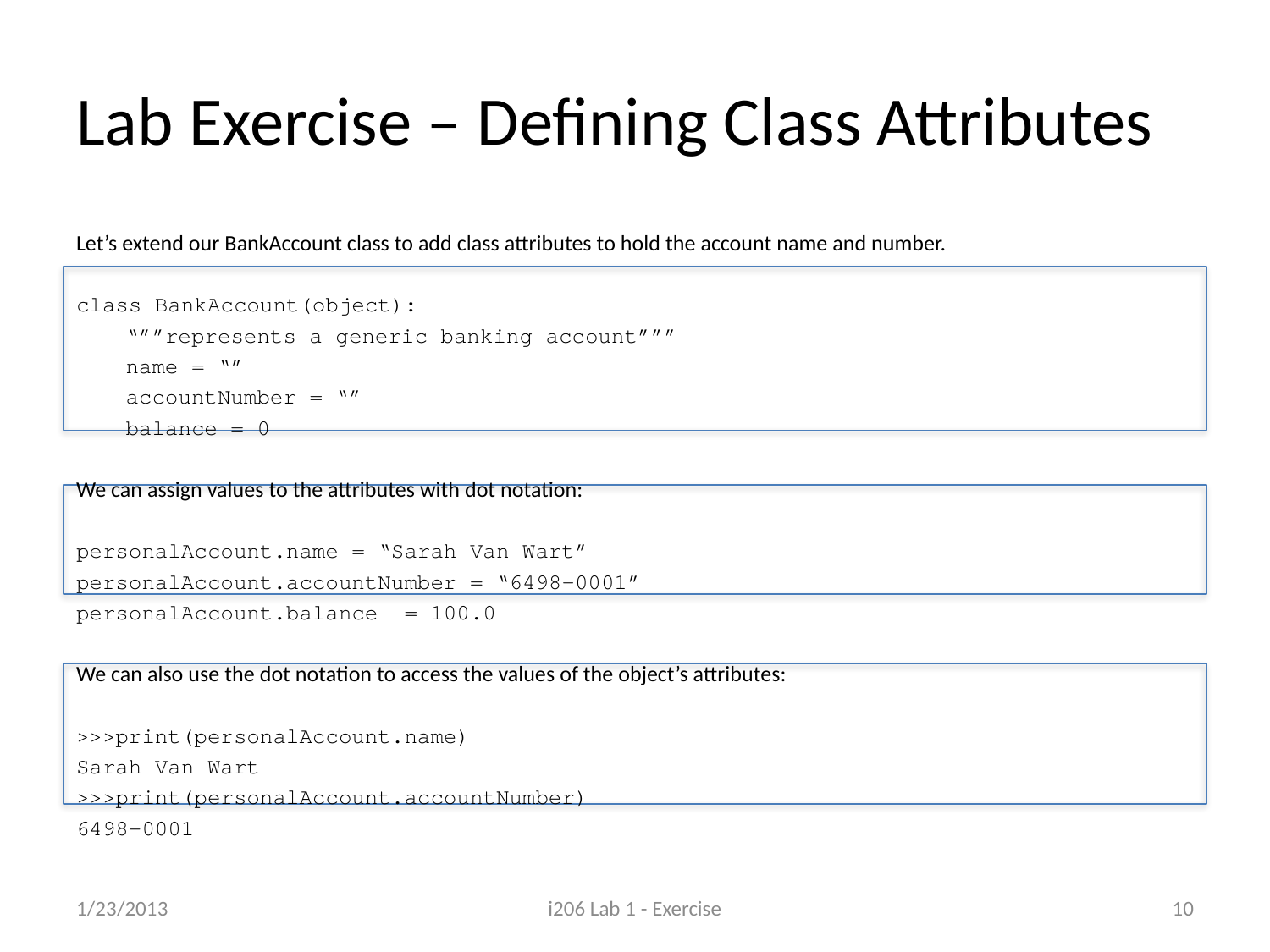

# Lab Exercise – Defining Class Attributes
Let’s extend our BankAccount class to add class attributes to hold the account name and number.

class BankAccount(object):
	“””represents a generic banking account”””
	name = “”
	accountNumber = “”
	balance = 0

We can assign values to the attributes with dot notation:

personalAccount.name = “Sarah Van Wart”
personalAccount.accountNumber = “6498-0001”
personalAccount.balance  = 100.0

We can also use the dot notation to access the values of the object’s attributes:

>>>print(personalAccount.name)
Sarah Van Wart
>>>print(personalAccount.accountNumber)
6498-0001

1/23/2013
i206 Lab 1 - Exercise
10